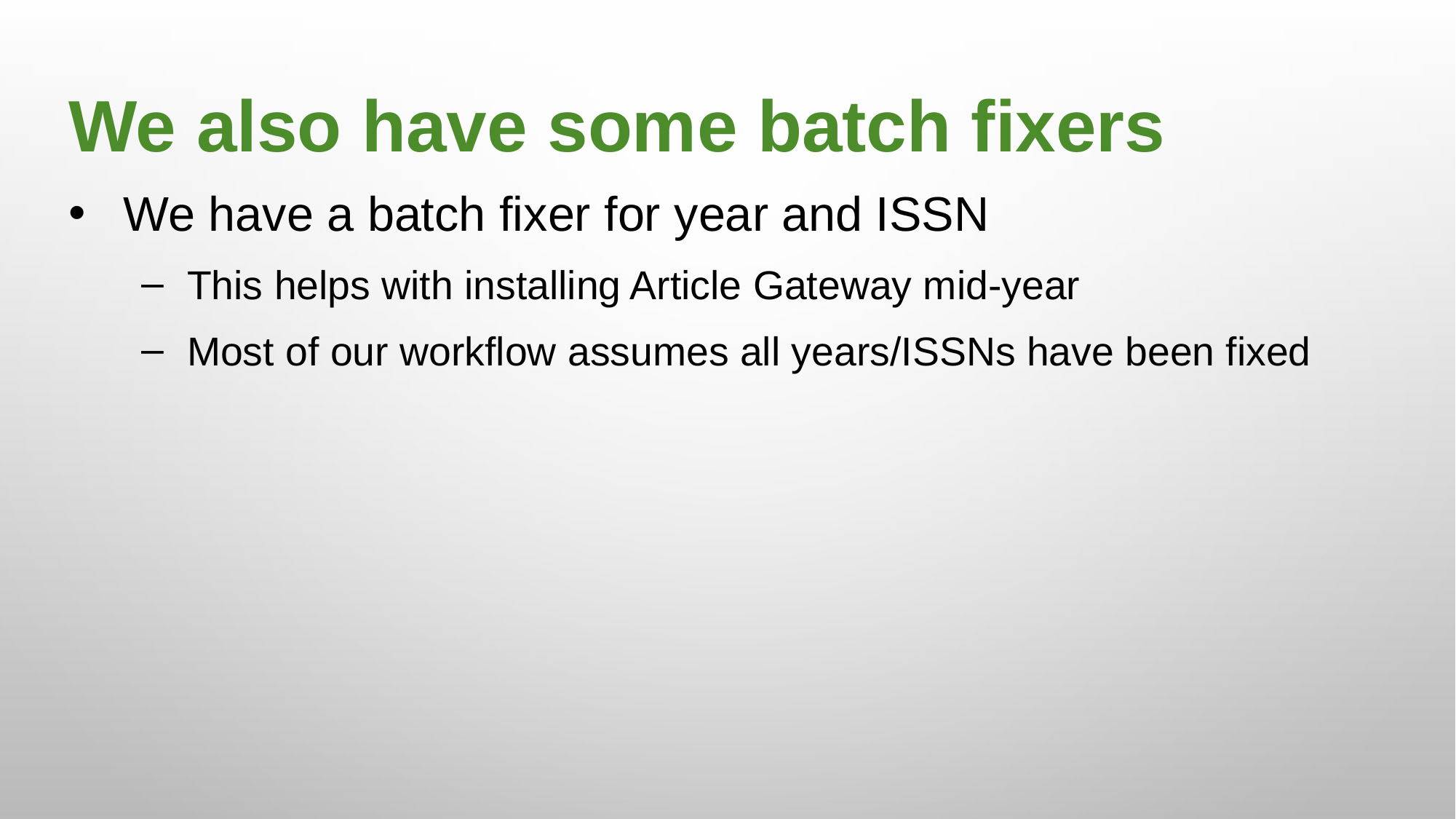

We also have some batch fixers
We have a batch fixer for year and ISSN
This helps with installing Article Gateway mid-year
Most of our workflow assumes all years/ISSNs have been fixed